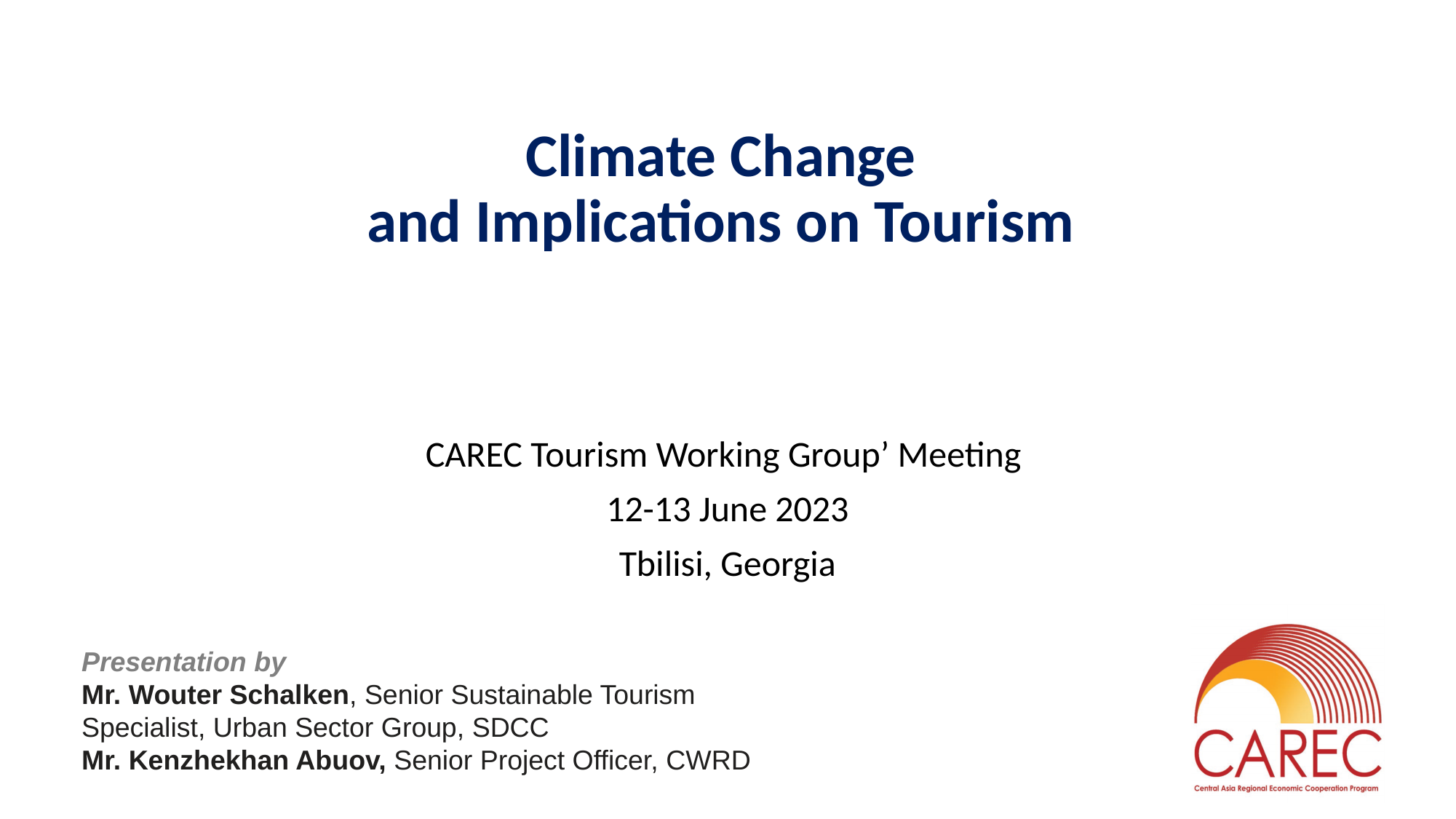

# Climate Change and Implications on Tourism
CAREC Tourism Working Group’ Meeting
12-13 June 2023
Tbilisi, Georgia

Presentation by
Mr. Wouter Schalken, Senior Sustainable Tourism Specialist, Urban Sector Group, SDCC
Mr. Kenzhekhan Abuov, Senior Project Officer, CWRD